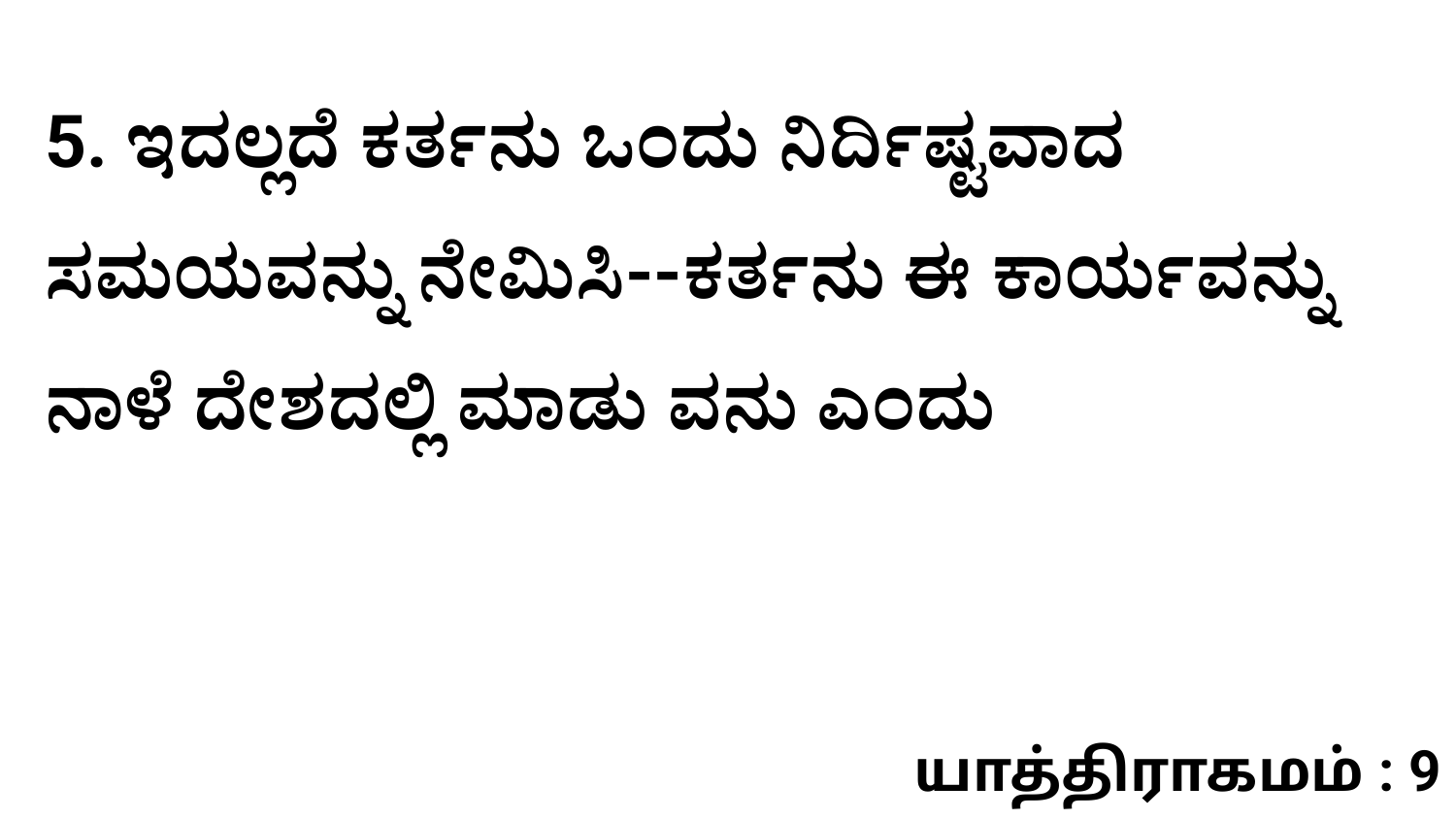

5. ಇದಲ್ಲದೆ ಕರ್ತನು ಒಂದು ನಿರ್ದಿಷ್ಟವಾದ ಸಮಯವನ್ನು ನೇಮಿಸಿ--ಕರ್ತನು ಈ ಕಾರ್ಯವನ್ನು ನಾಳೆ ದೇಶದಲ್ಲಿ ಮಾಡು ವನು ಎಂದು
யாத்திராகமம் : 9